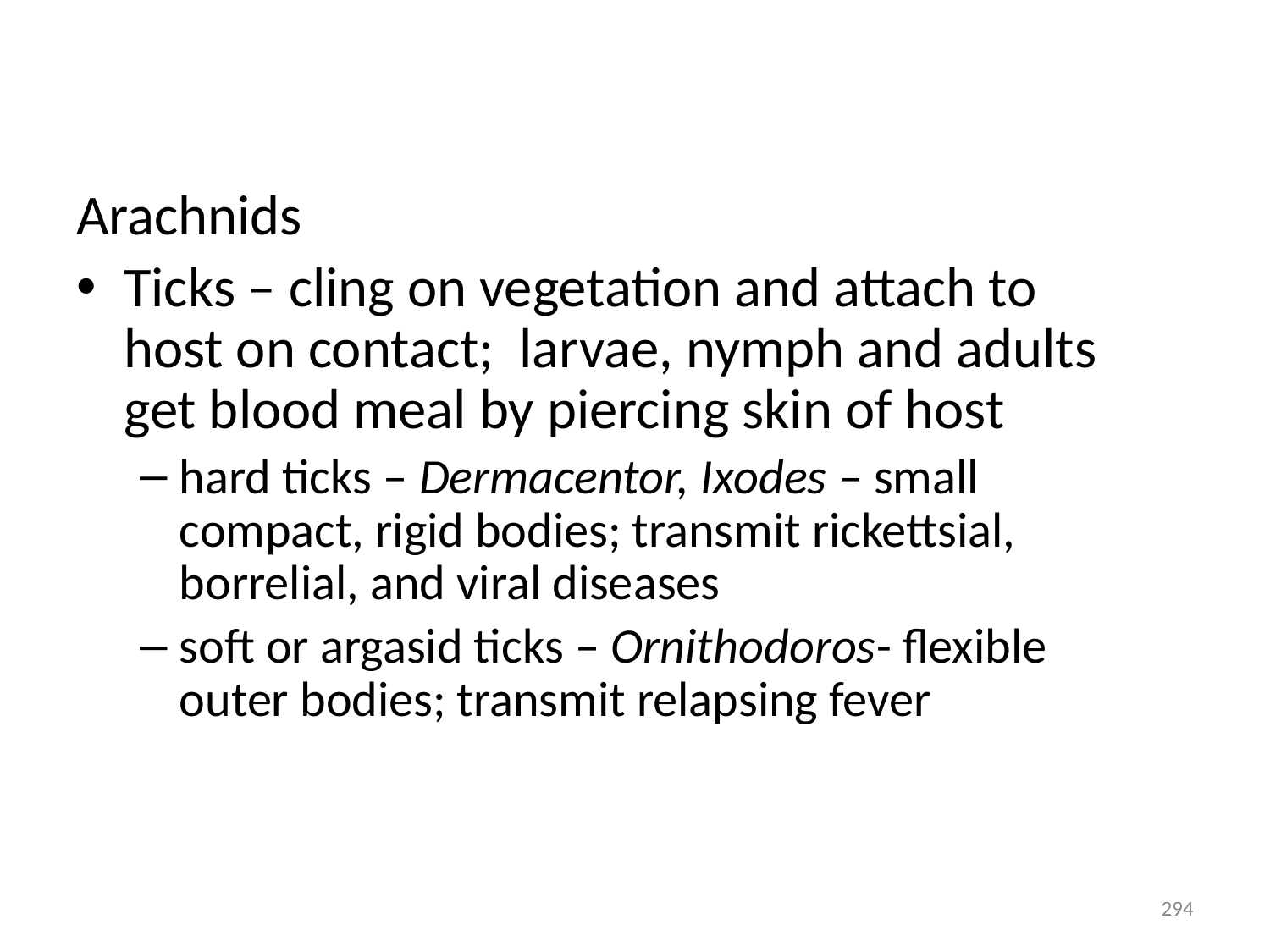

Arachnids
Ticks – cling on vegetation and attach to host on contact;  larvae, nymph and adults get blood meal by piercing skin of host
hard ticks – Dermacentor, Ixodes – small compact, rigid bodies; transmit rickettsial, borrelial, and viral diseases
soft or argasid ticks – Ornithodoros- flexible outer bodies; transmit relapsing fever
294